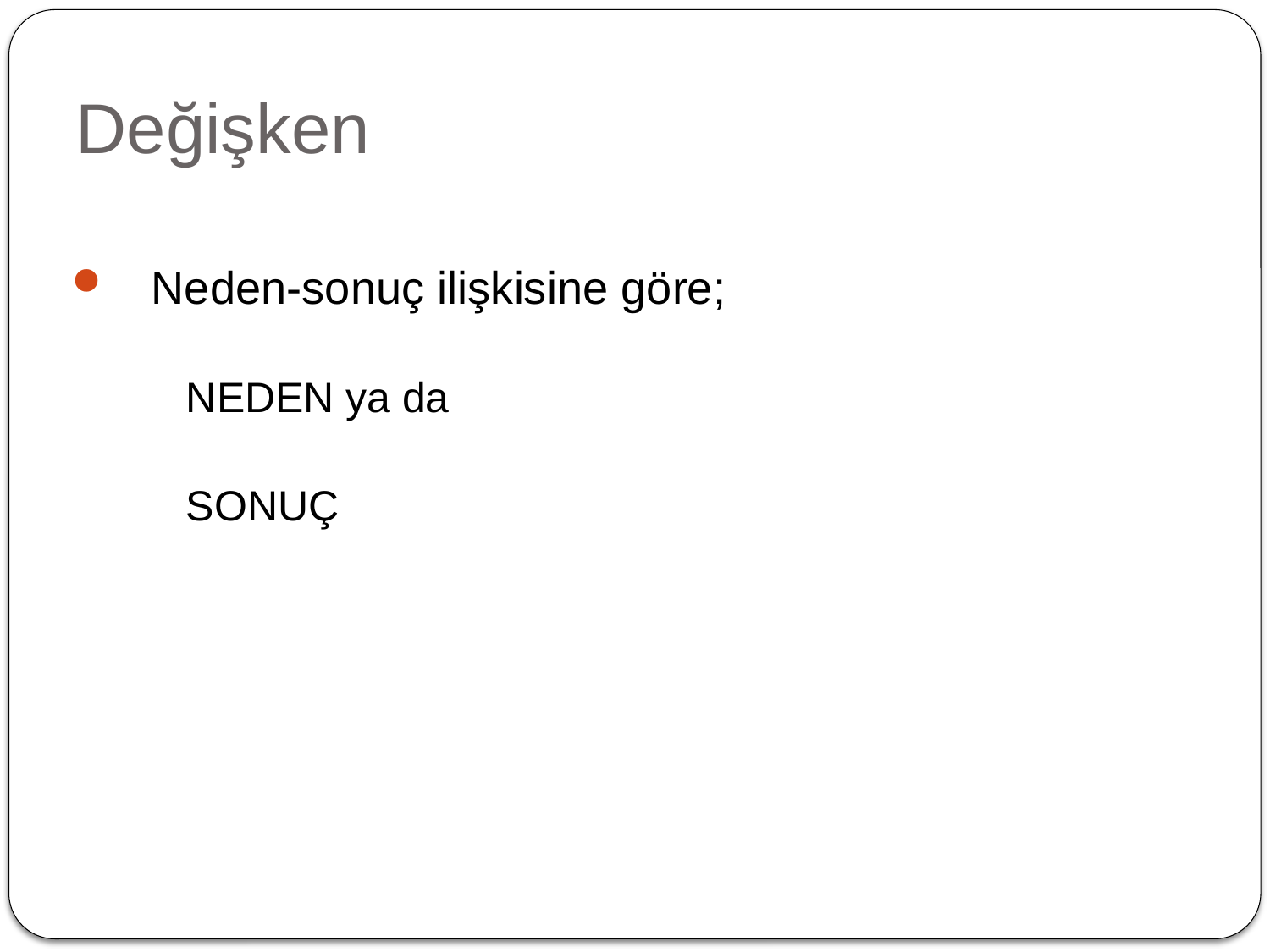

Değişken
Neden-sonuç ilişkisine göre;
NEDEN ya da
SONUÇ